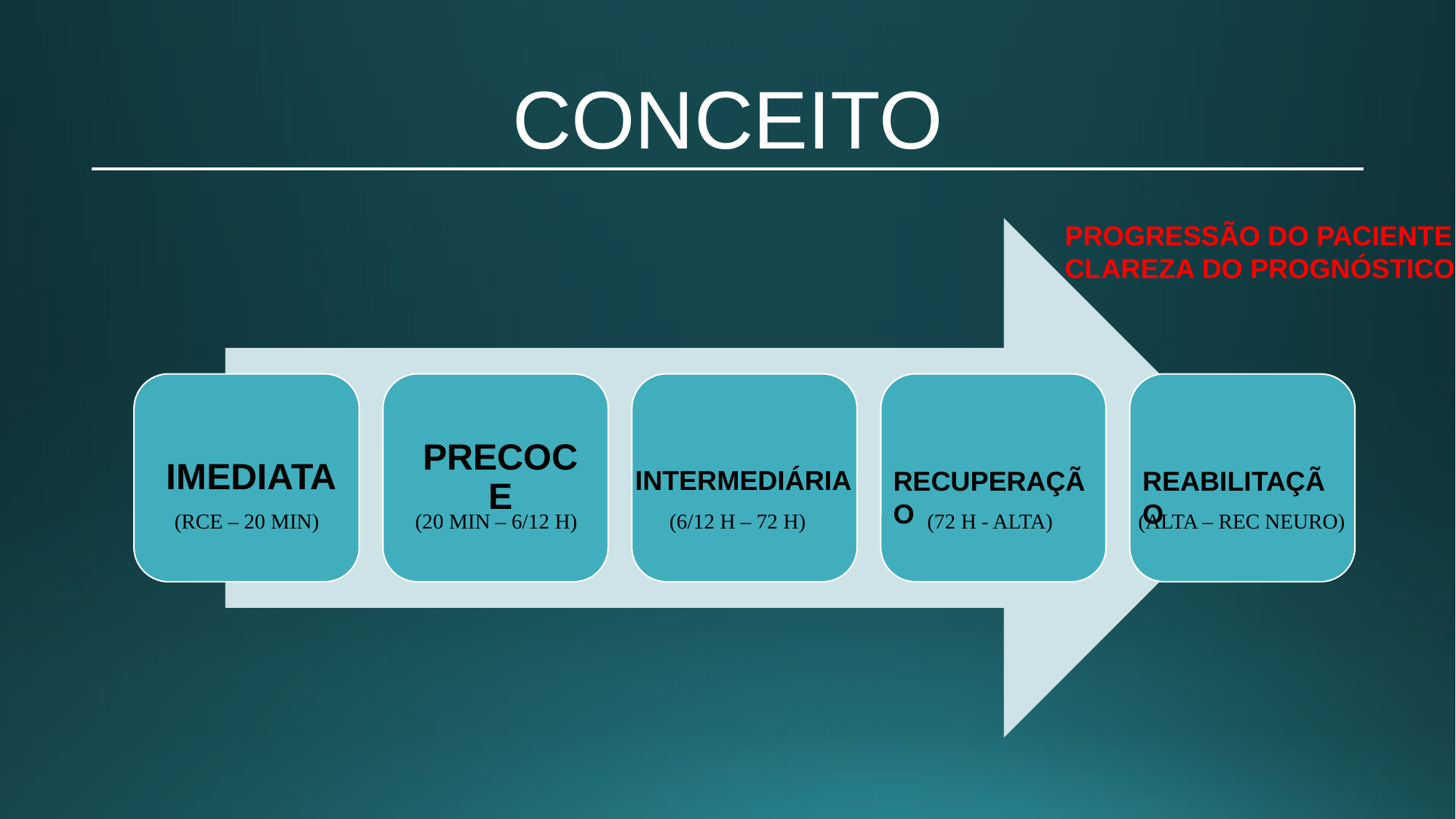

# CONCEITO
PROGRESSÃO DO PACIENTE
CLAREZA DO PROGNÓSTICO
IMEDIATA
PRECOCE

INTERMEDIÁRIA
RECUPERAÇÃO
REABILITAÇÃO
(RCE – 20 MIN)
(20 MIN – 6/12 H)
(6/12 H – 72 H)
(72 H - ALTA)
(ALTA – REC NEURO)